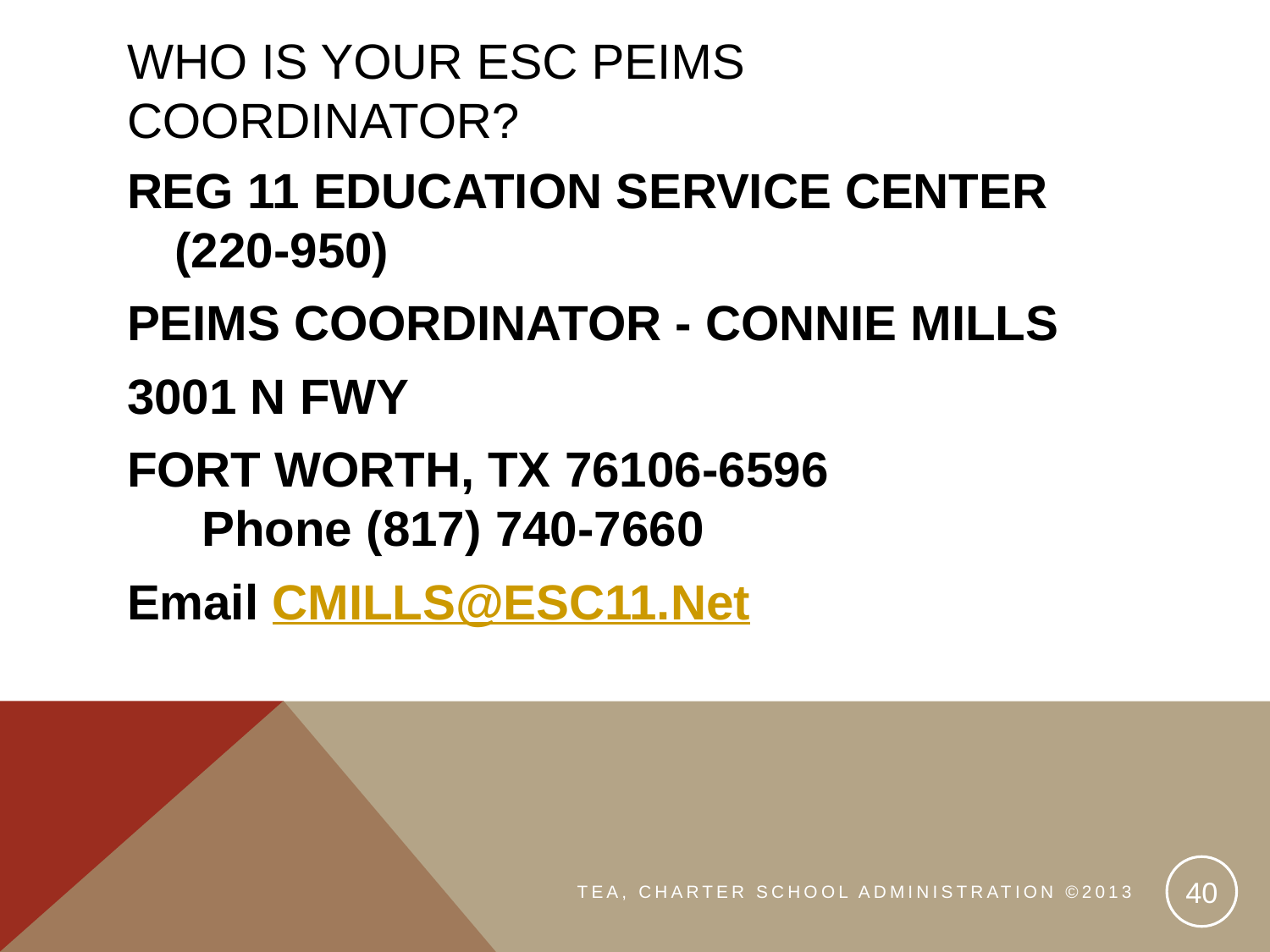

# Who is your ESC PEIMS Coordinator?
REG 11 EDUCATION SERVICE CENTER (220-950)
PEIMS COORDINATOR - CONNIE MILLS
3001 N FWY
FORT WORTH, TX 76106-6596
  Phone (817) 740-7660
Email CMILLS@ESC11.Net
40
TEA, CHARTER SCHOOL ADMINISTRATION ©2013